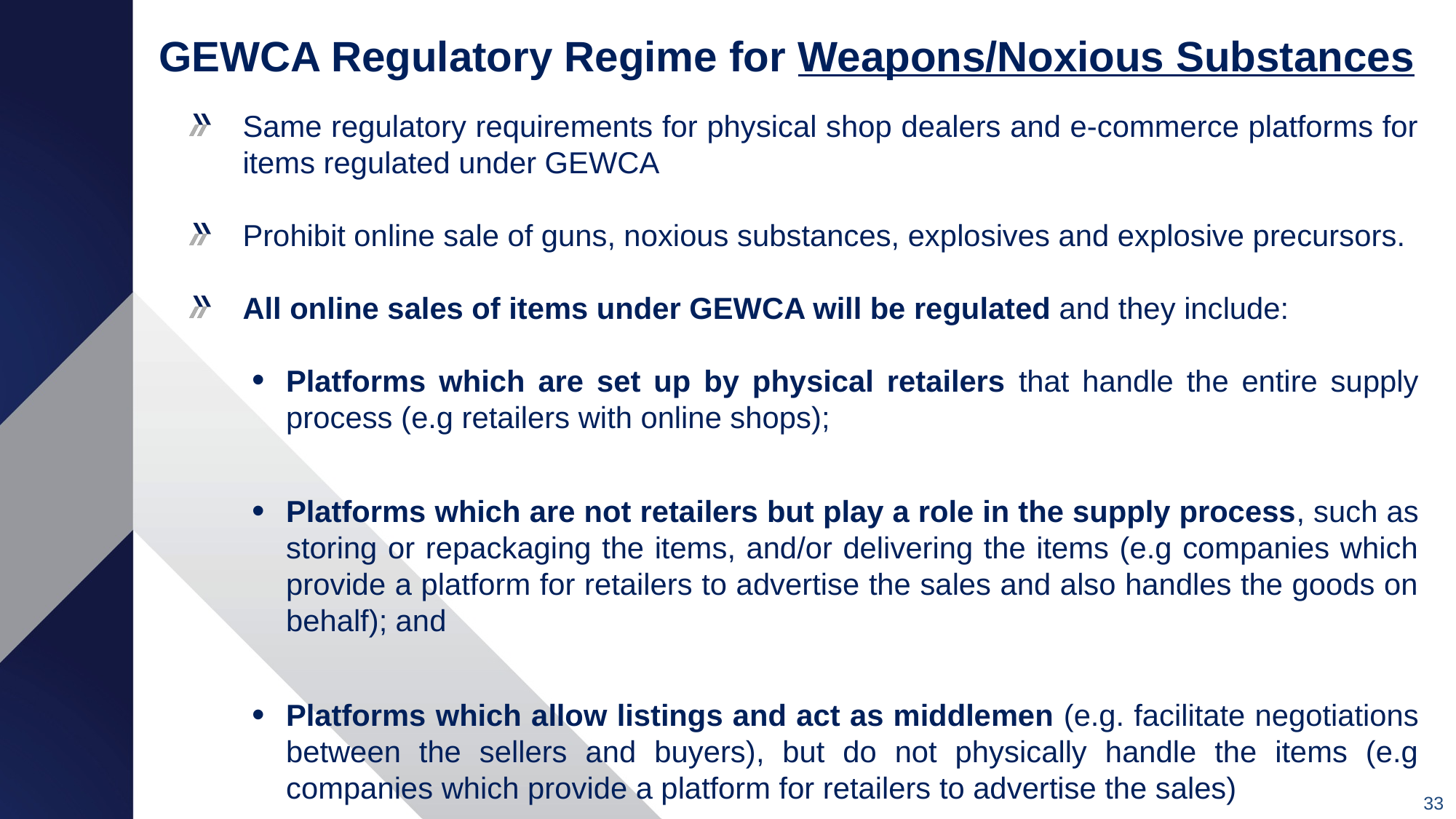

GEWCA Regulatory Regime for Weapons/Noxious Substances
#

Same regulatory requirements for physical shop dealers and e-commerce platforms for items regulated under GEWCA

Prohibit online sale of guns, noxious substances, explosives and explosive precursors.

All online sales of items under GEWCA will be regulated and they include:

Platforms which are set up by physical retailers that handle the entire supply process (e.g retailers with online shops);

Platforms which are not retailers but play a role in the supply process, such as storing or repackaging the items, and/or delivering the items (e.g companies which provide a platform for retailers to advertise the sales and also handles the goods on behalf); and

Platforms which allow listings and act as middlemen (e.g. facilitate negotiations between the sellers and buyers), but do not physically handle the items (e.g companies which provide a platform for retailers to advertise the sales)

33